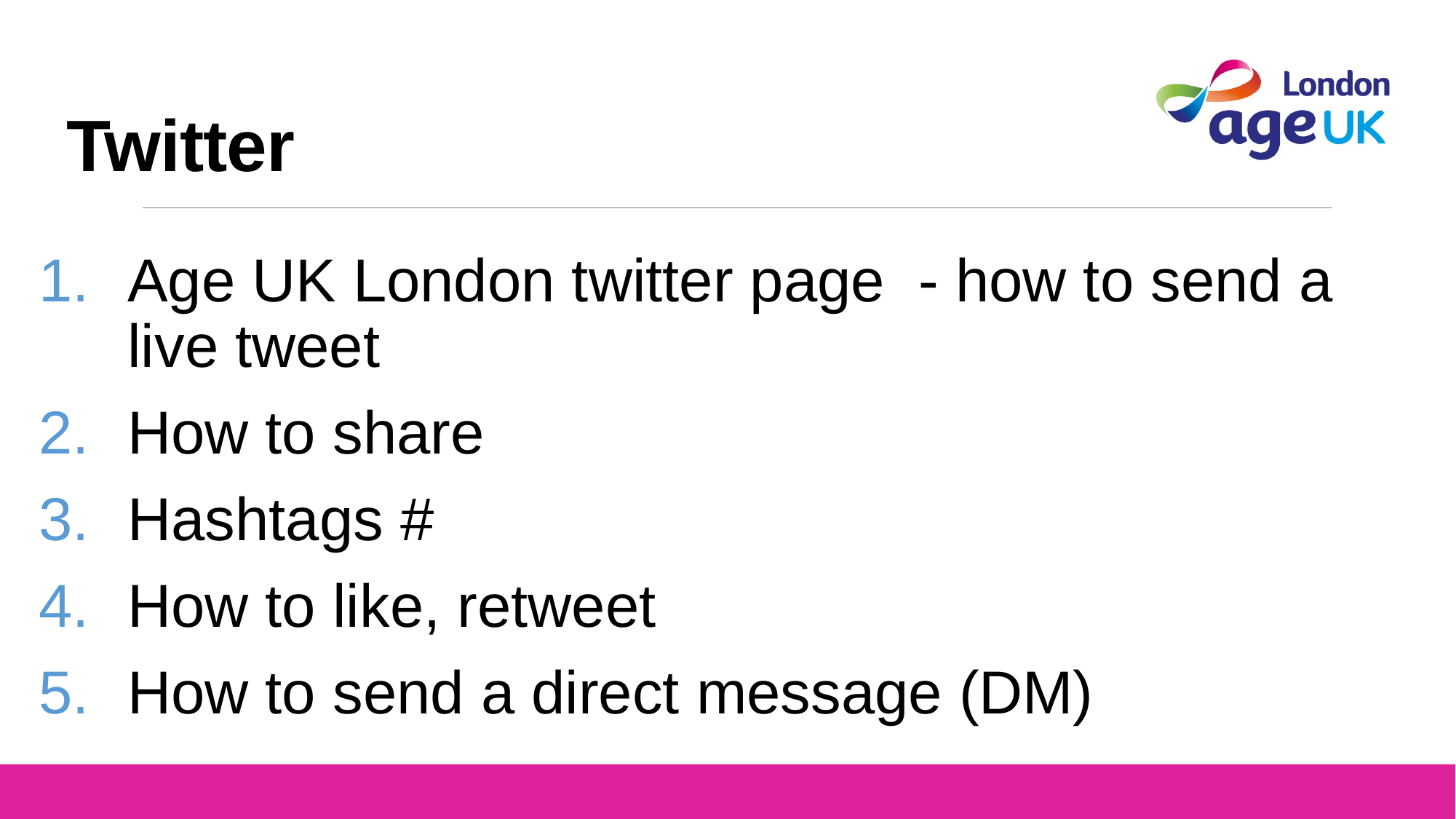

# Twitter

Age UK London twitter page  - how to send a live tweet
How to share
Hashtags #
How to like, retweet
How to send a direct message (DM)